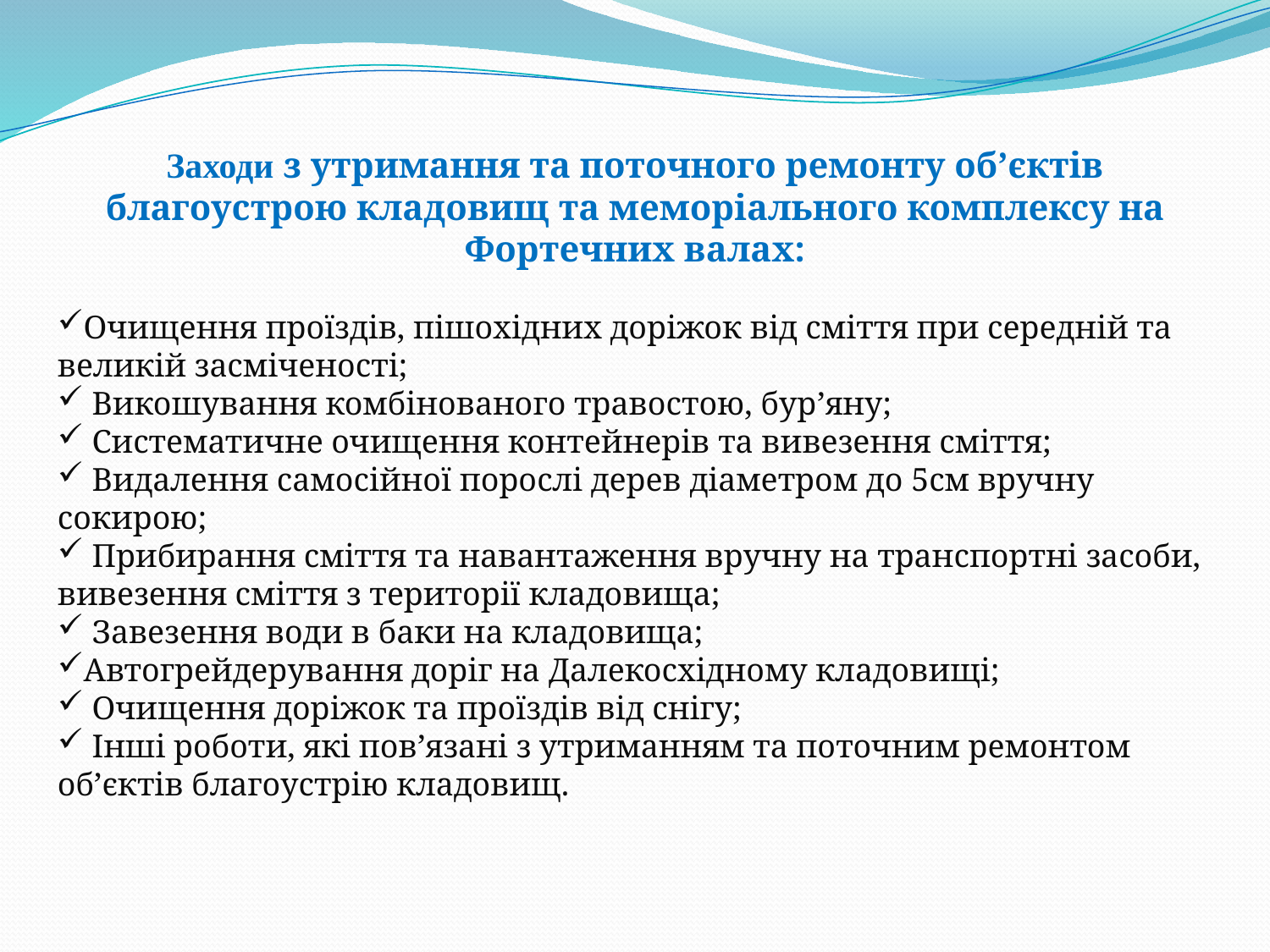

Заходи з утримання та поточного ремонту об’єктів благоустрою кладовищ та меморіального комплексу на Фортечних валах:

Очищення проїздів, пішохідних доріжок від сміття при середній та великій засміченості;
 Викошування комбінованого травостою, бур’яну;
 Систематичне очищення контейнерів та вивезення сміття;
 Видалення самосійної порослі дерев діаметром до 5см вручну сокирою;
 Прибирання сміття та навантаження вручну на транспортні засоби, вивезення сміття з території кладовища;
 Завезення води в баки на кладовища;
Автогрейдерування доріг на Далекосхідному кладовищі;
 Очищення доріжок та проїздів від снігу;
 Інші роботи, які пов’язані з утриманням та поточним ремонтом об’єктів благоустрію кладовищ.